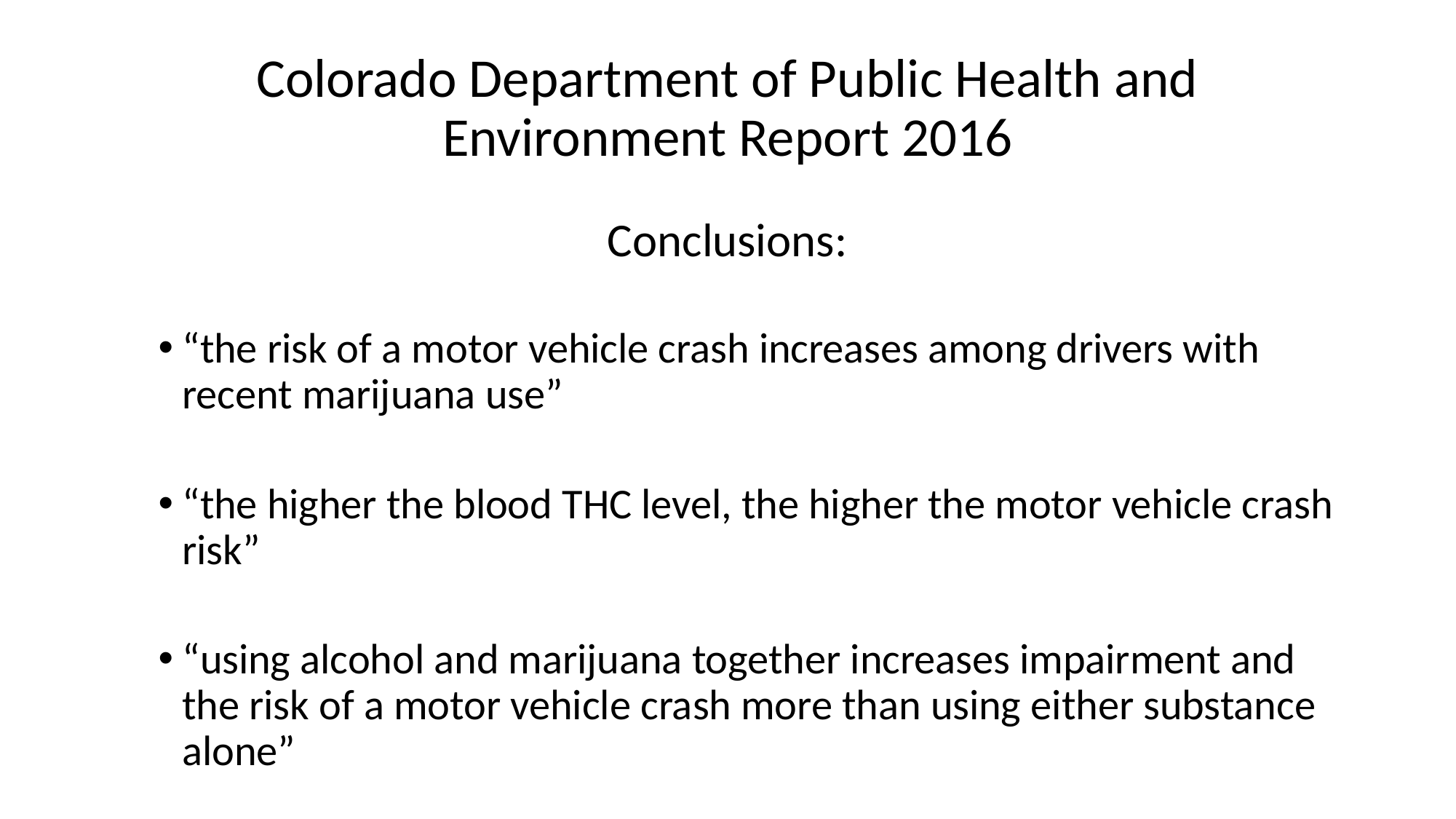

# Colorado Department of Public Health and Environment Report 2016
Conclusions:

“the risk of a motor vehicle crash increases among drivers with recent marijuana use”

“the higher the blood THC level, the higher the motor vehicle crash risk”

“using alcohol and marijuana together increases impairment and the risk of a motor vehicle crash more than using either substance alone”